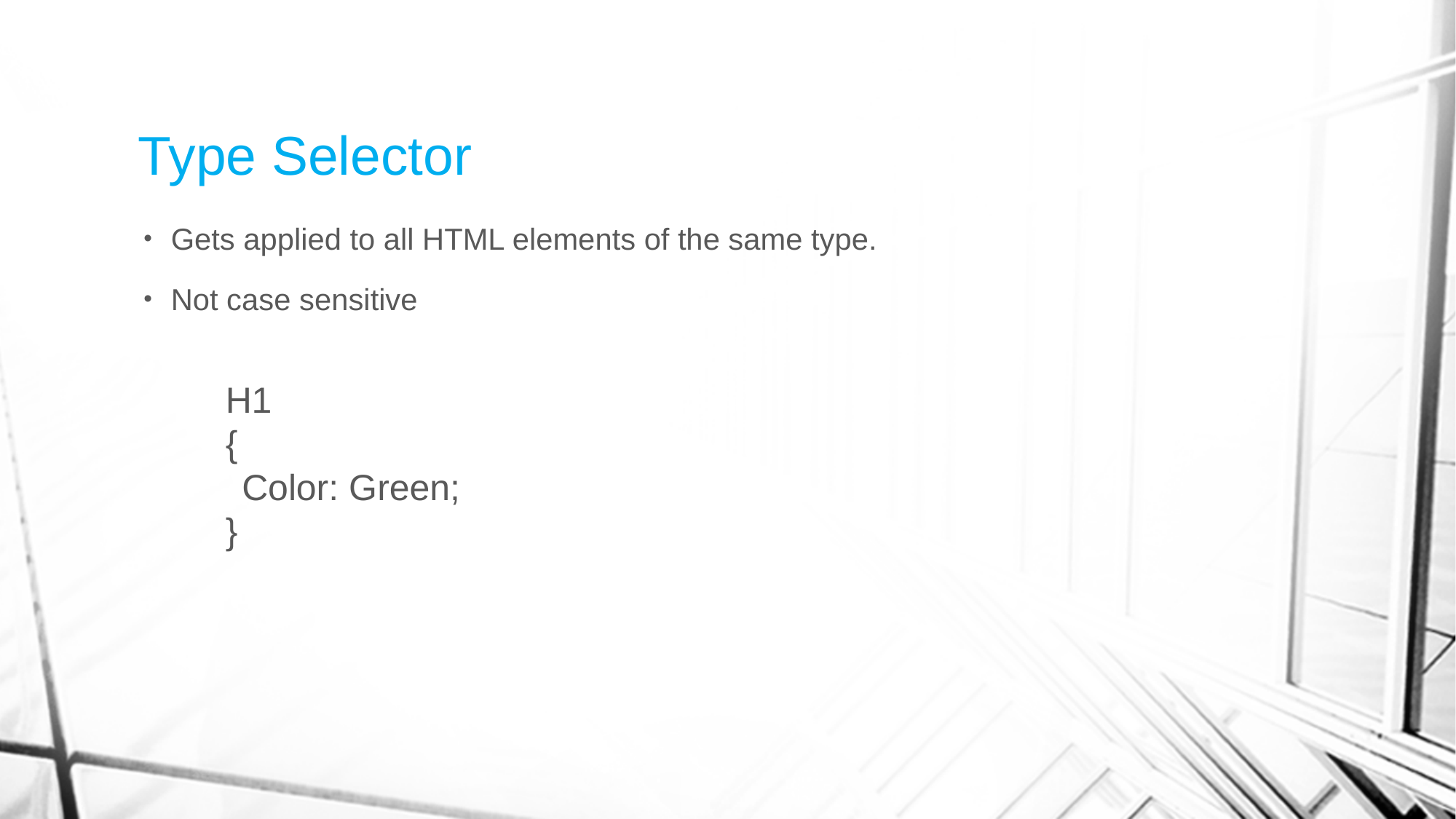

# Type Selector
Gets applied to all HTML elements of the same type.
Not case sensitive

H1
{
Color: Green;
}